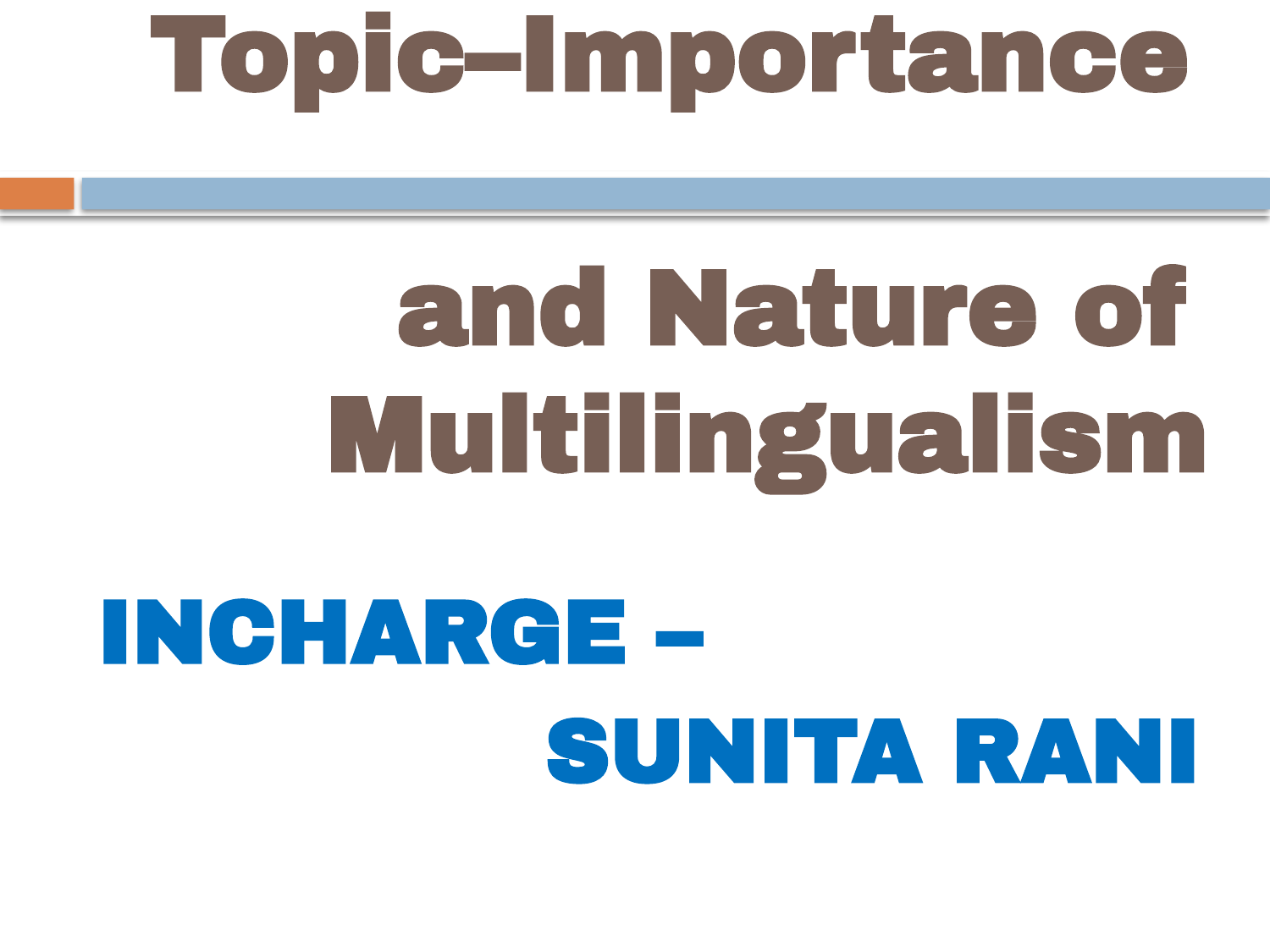

# Topic–Importance and Nature of Multilingualism

INCHARGE –
               SUNITA RANI